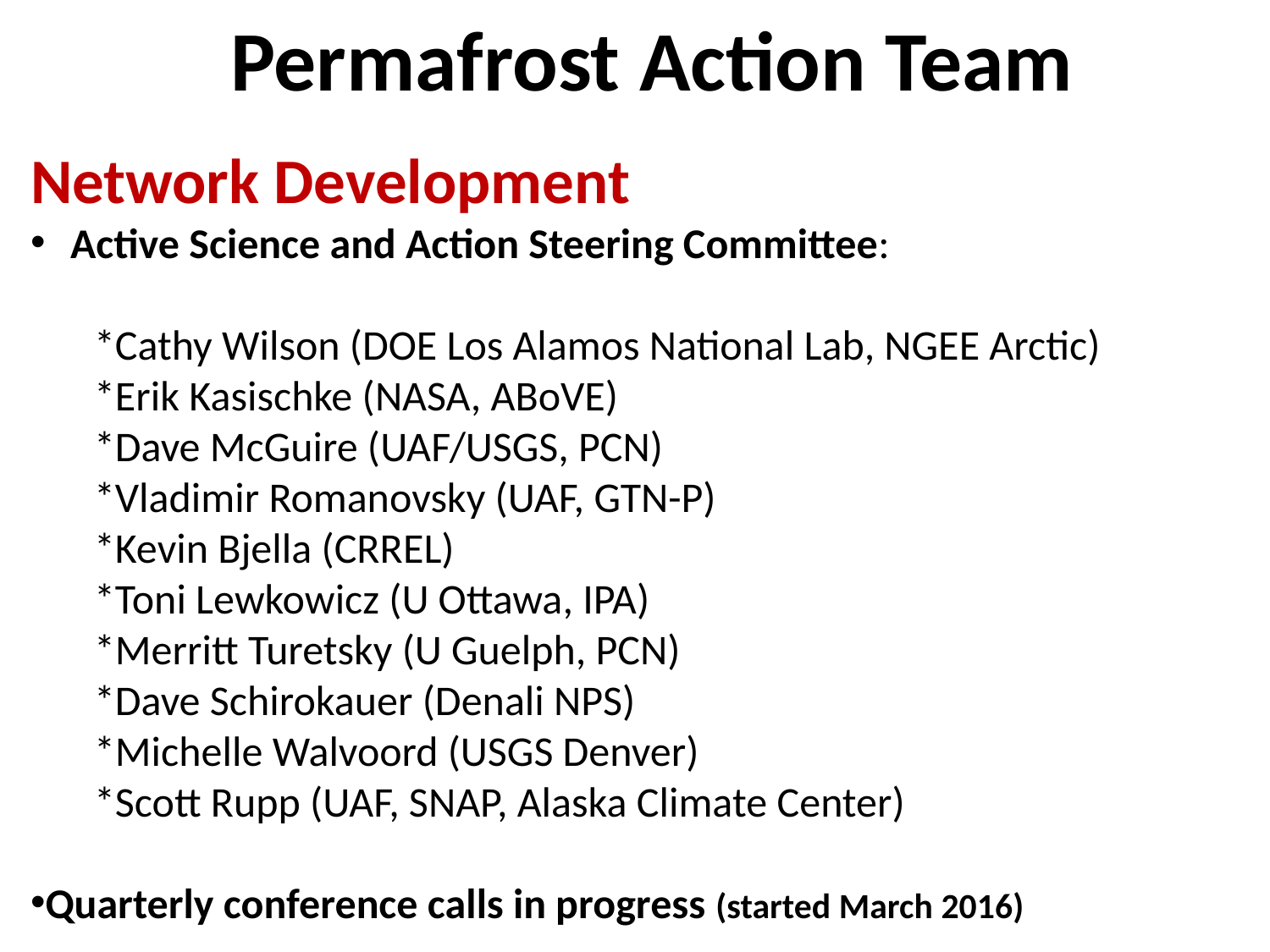

Permafrost Action Team
Network Development
Active Science and Action Steering Committee:

*Cathy Wilson (DOE Los Alamos National Lab, NGEE Arctic)
*Erik Kasischke (NASA, ABoVE)
*Dave McGuire (UAF/USGS, PCN)
*Vladimir Romanovsky (UAF, GTN-P)
*Kevin Bjella (CRREL)
*Toni Lewkowicz (U Ottawa, IPA)
*Merritt Turetsky (U Guelph, PCN)
*Dave Schirokauer (Denali NPS)
*Michelle Walvoord (USGS Denver)
*Scott Rupp (UAF, SNAP, Alaska Climate Center)

Quarterly conference calls in progress (started March 2016)